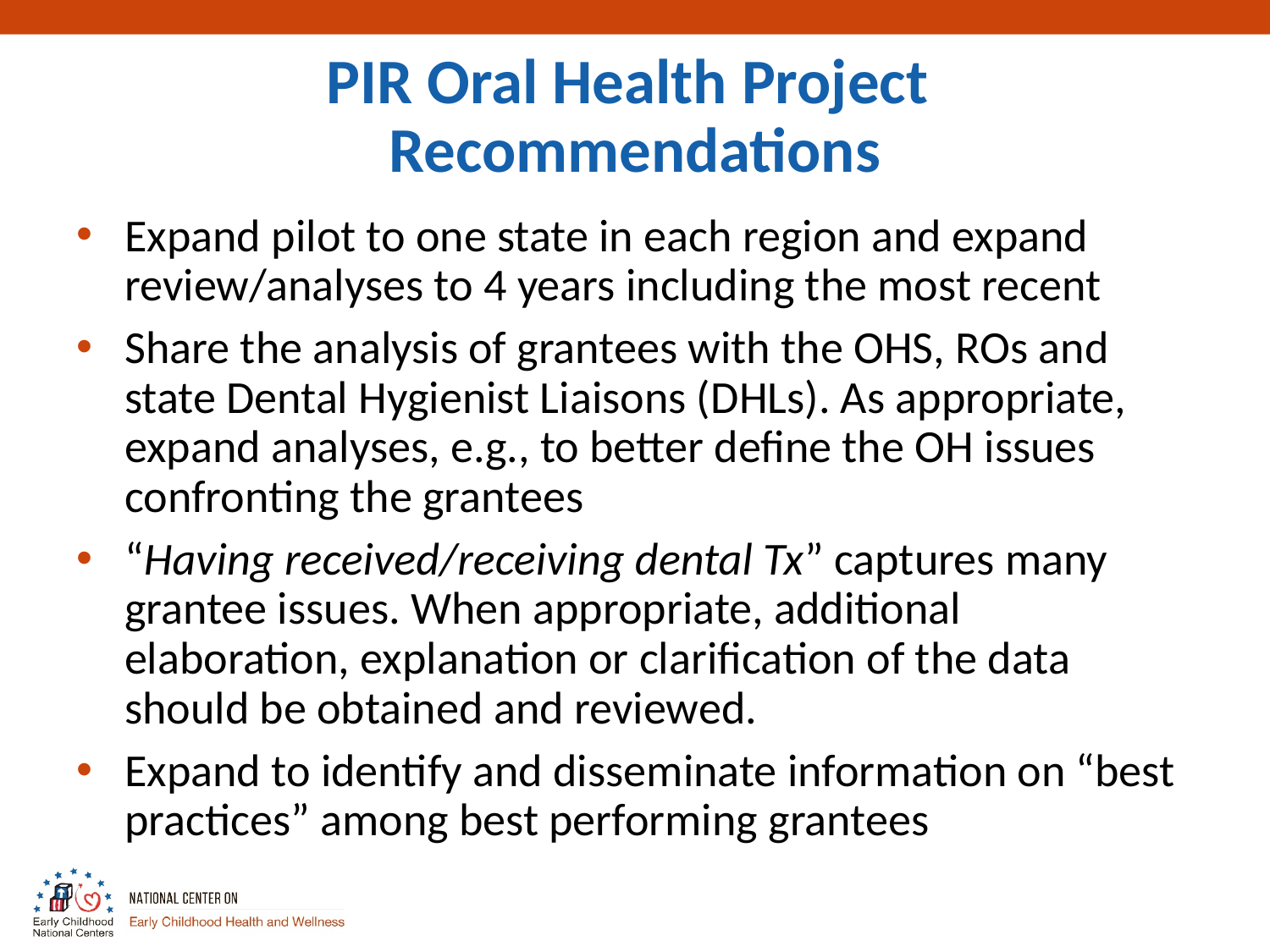

# PIR Oral Health Project Recommendations
Expand pilot to one state in each region and expand review/analyses to 4 years including the most recent
Share the analysis of grantees with the OHS, ROs and state Dental Hygienist Liaisons (DHLs). As appropriate, expand analyses, e.g., to better define the OH issues confronting the grantees
“Having received/receiving dental Tx” captures many grantee issues. When appropriate, additional elaboration, explanation or clarification of the data should be obtained and reviewed.
Expand to identify and disseminate information on “best practices” among best performing grantees